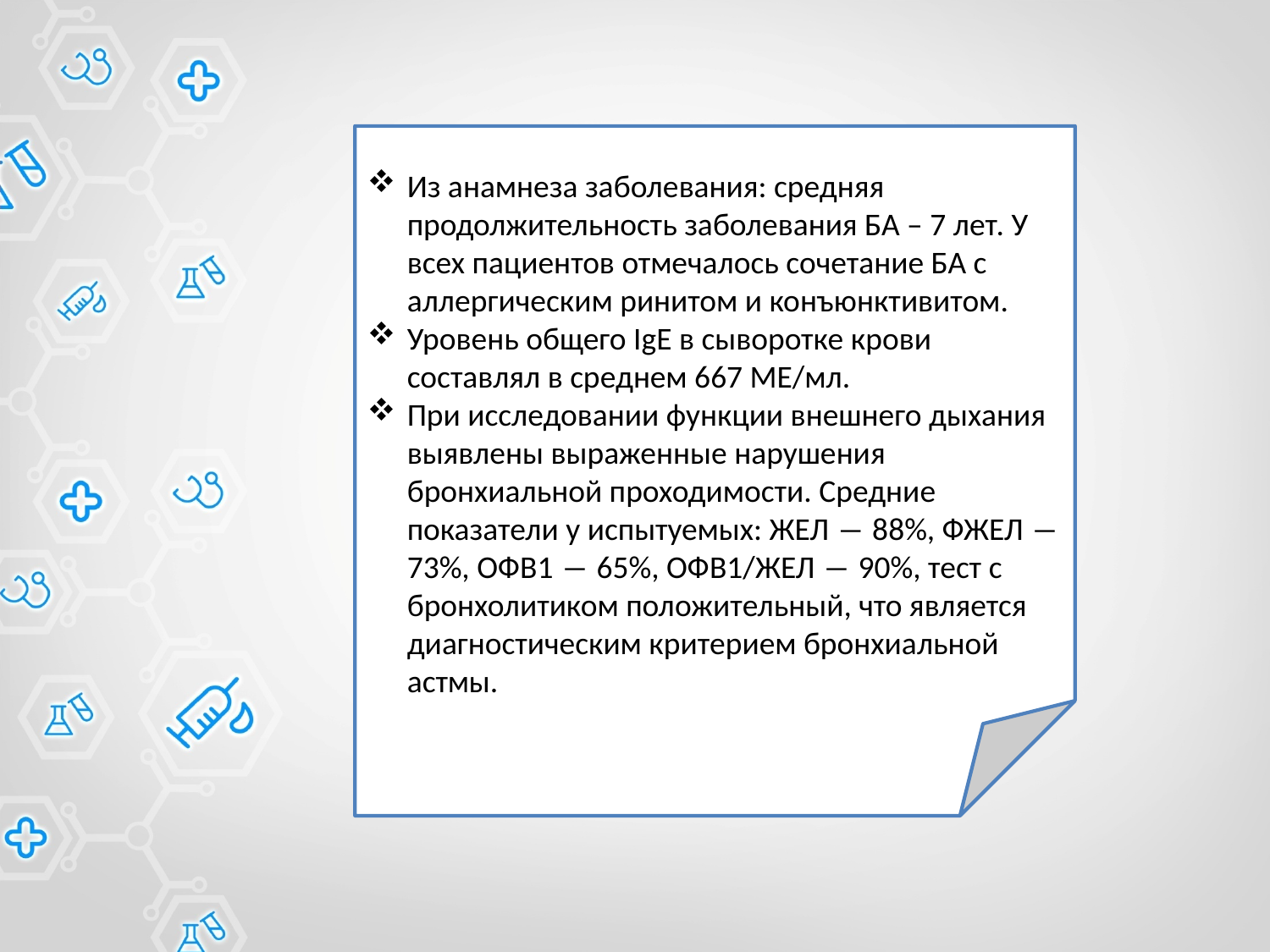

Из анамнеза заболевания: средняя продолжительность заболевания БА – 7 лет. У всех пациентов отмечалось сочетание БА с аллергическим ринитом и конъюнктивитом.
Уровень общего IgE в сыворотке крови составлял в среднем 667 МЕ/мл.
При исследовании функции внешнего дыхания выявлены выраженные нарушения бронхиальной проходимости. Средние показатели у испытуемых: ЖЕЛ ― 88%, ФЖЕЛ ― 73%, ОФВ1 ― 65%, ОФВ1/ЖЕЛ ― 90%, тест с бронхолитиком положительный, что является диагностическим критерием бронхиальной астмы.